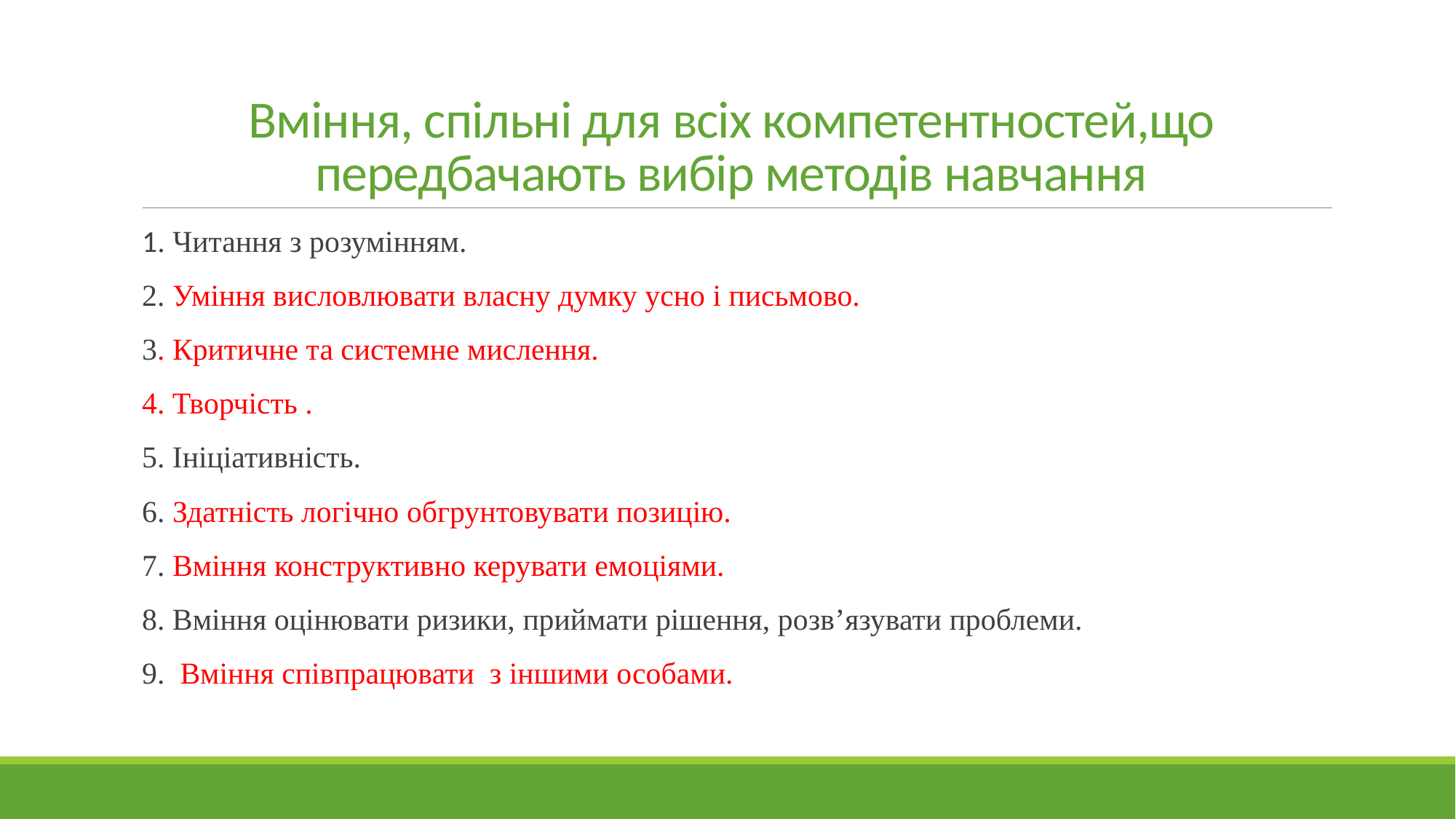

# Вміння, спільні для всіх компетентностей,що передбачають вибір методів навчання
1. Читання з розумінням.
2. Уміння висловлювати власну думку усно і письмово.
3. Критичне та системне мислення.
4. Творчість .
5. Ініціативність.
6. Здатність логічно обгрунтовувати позицію.
7. Вміння конструктивно керувати емоціями.
8. Вміння оцінювати ризики, приймати рішення, розв’язувати проблеми.
9.  Вміння співпрацювати  з іншими особами.